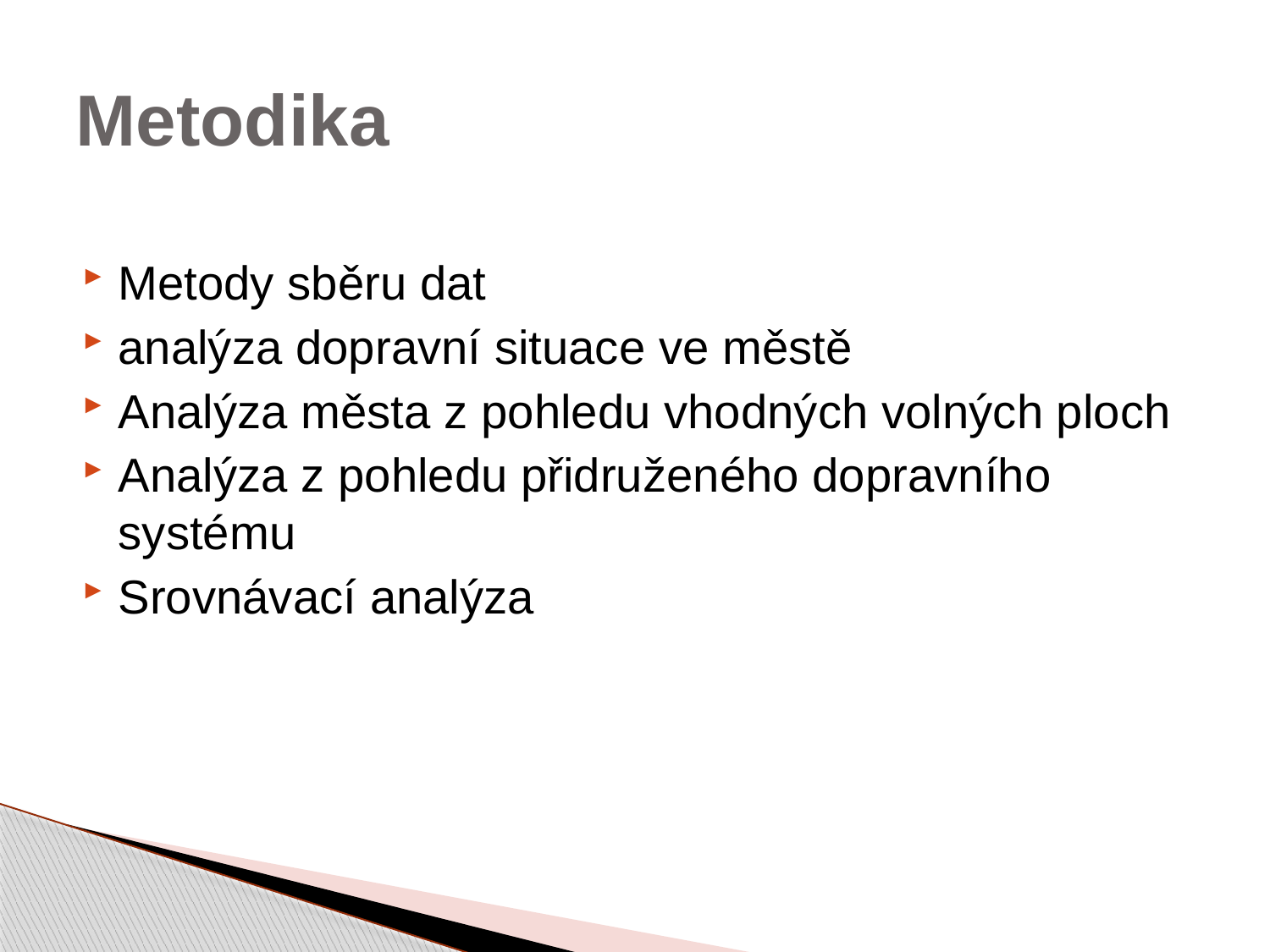

# Metodika
Metody sběru dat
analýza dopravní situace ve městě
Analýza města z pohledu vhodných volných ploch
Analýza z pohledu přidruženého dopravního systému
Srovnávací analýza